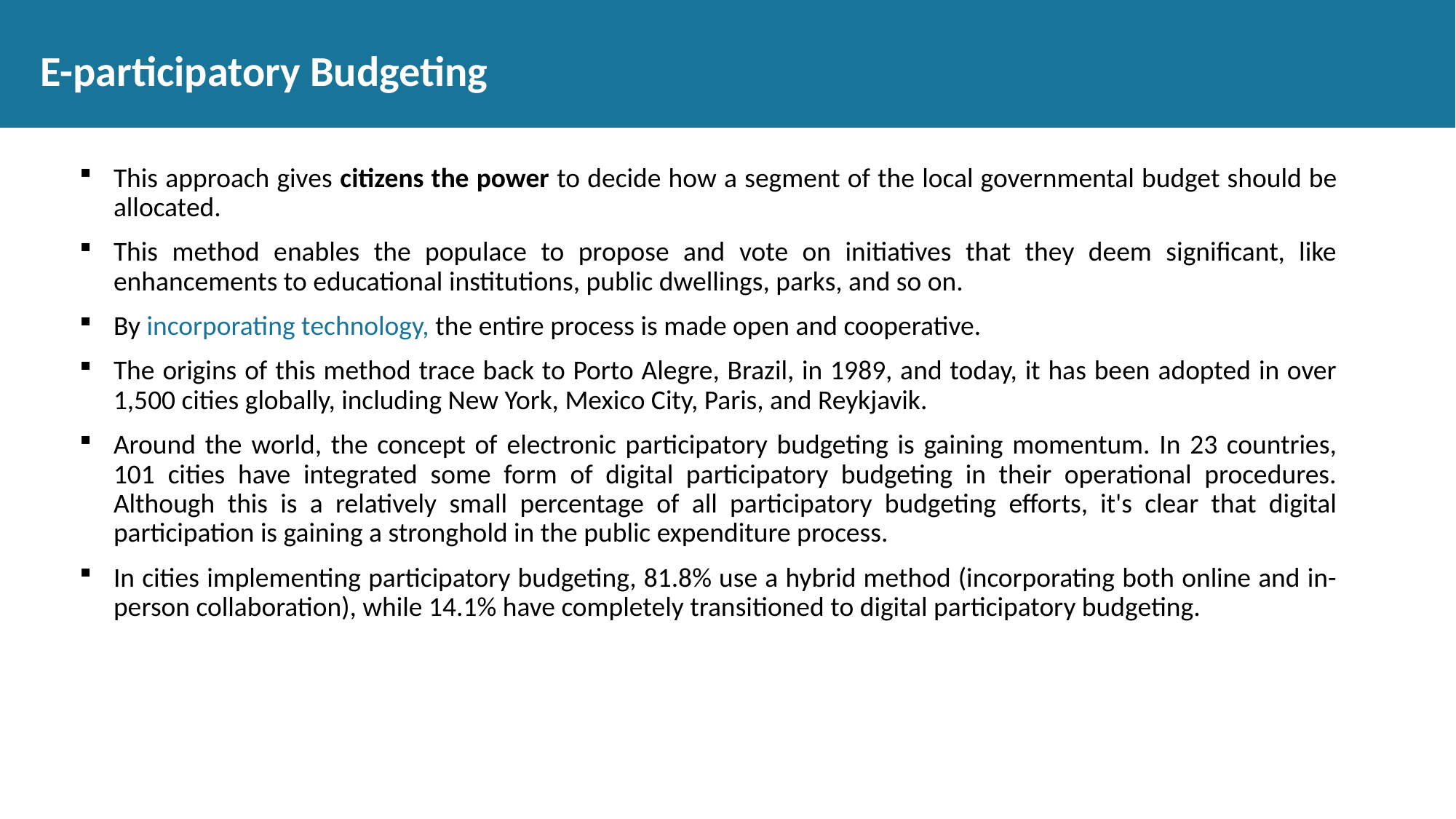

# E-participatory Budgeting
This approach gives citizens the power to decide how a segment of the local governmental budget should be allocated.
This method enables the populace to propose and vote on initiatives that they deem significant, like enhancements to educational institutions, public dwellings, parks, and so on.
By incorporating technology, the entire process is made open and cooperative.
The origins of this method trace back to Porto Alegre, Brazil, in 1989, and today, it has been adopted in over 1,500 cities globally, including New York, Mexico City, Paris, and Reykjavik.
Around the world, the concept of electronic participatory budgeting is gaining momentum. In 23 countries, 101 cities have integrated some form of digital participatory budgeting in their operational procedures. Although this is a relatively small percentage of all participatory budgeting efforts, it's clear that digital participation is gaining a stronghold in the public expenditure process.
In cities implementing participatory budgeting, 81.8% use a hybrid method (incorporating both online and in-person collaboration), while 14.1% have completely transitioned to digital participatory budgeting.